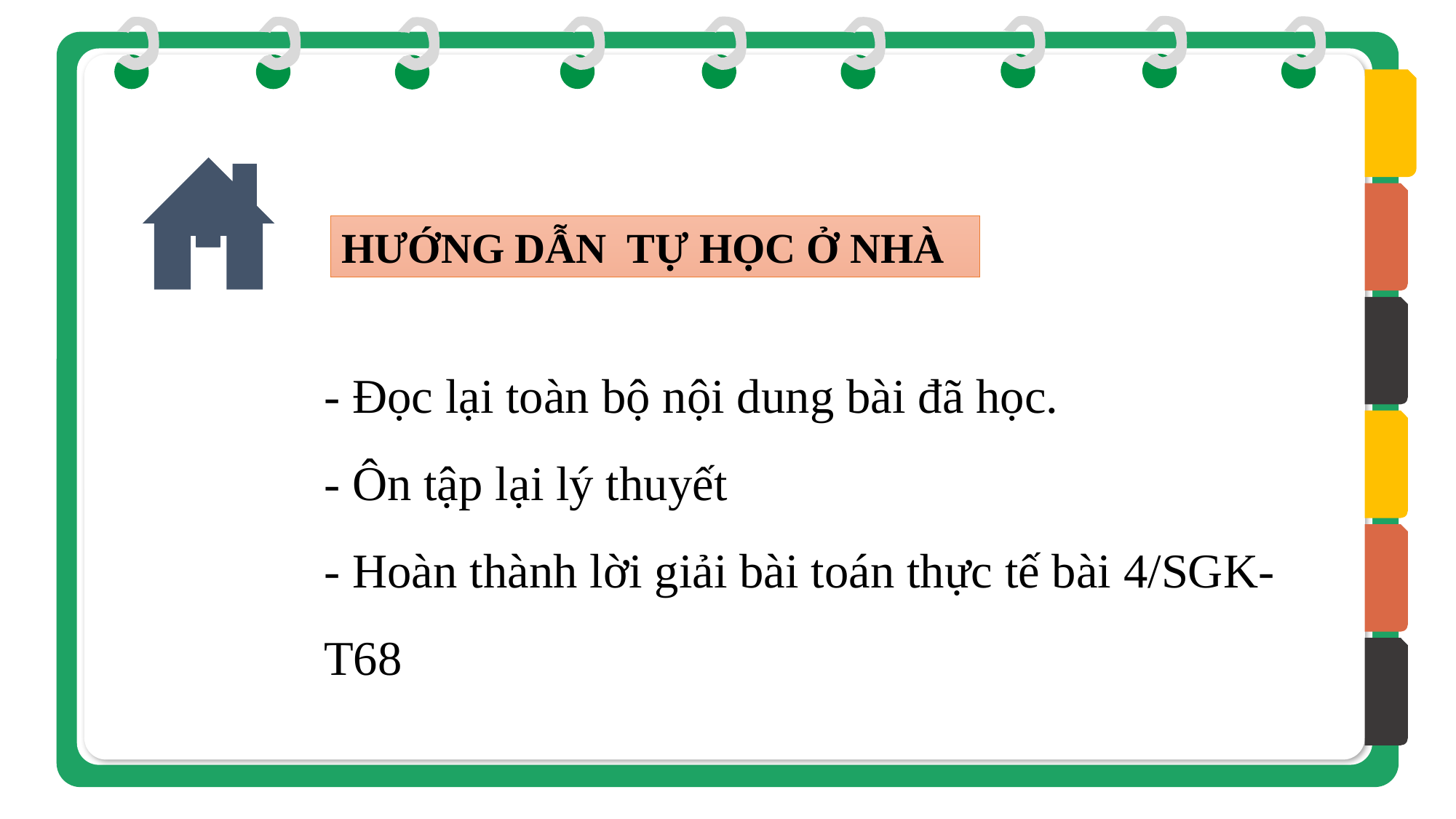

HƯỚNG DẪN  TỰ HỌC Ở NHÀ
- Đọc lại toàn bộ nội dung bài đã học.
- Ôn tập lại lý thuyết
- Hoàn thành lời giải bài toán thực tế bài 4/SGK-T68